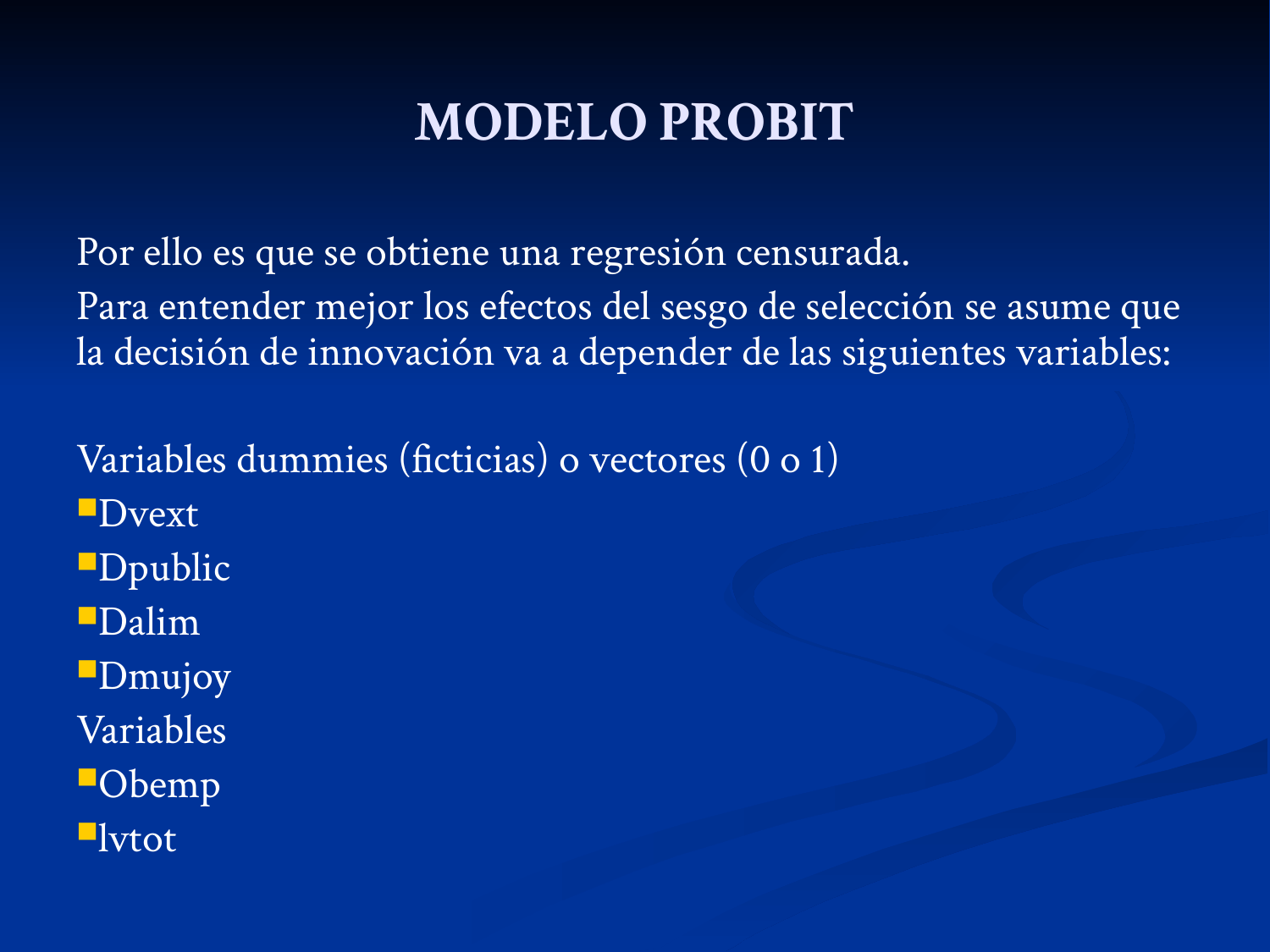

# MODELO PROBIT
Por ello es que se obtiene una regresión censurada.
Para entender mejor los efectos del sesgo de selección se asume que la decisión de innovación va a depender de las siguientes variables:

Variables dummies (ficticias) o vectores (0 o 1)
Dvext
Dpublic
Dalim
Dmujoy
Variables
Obemp
lvtot